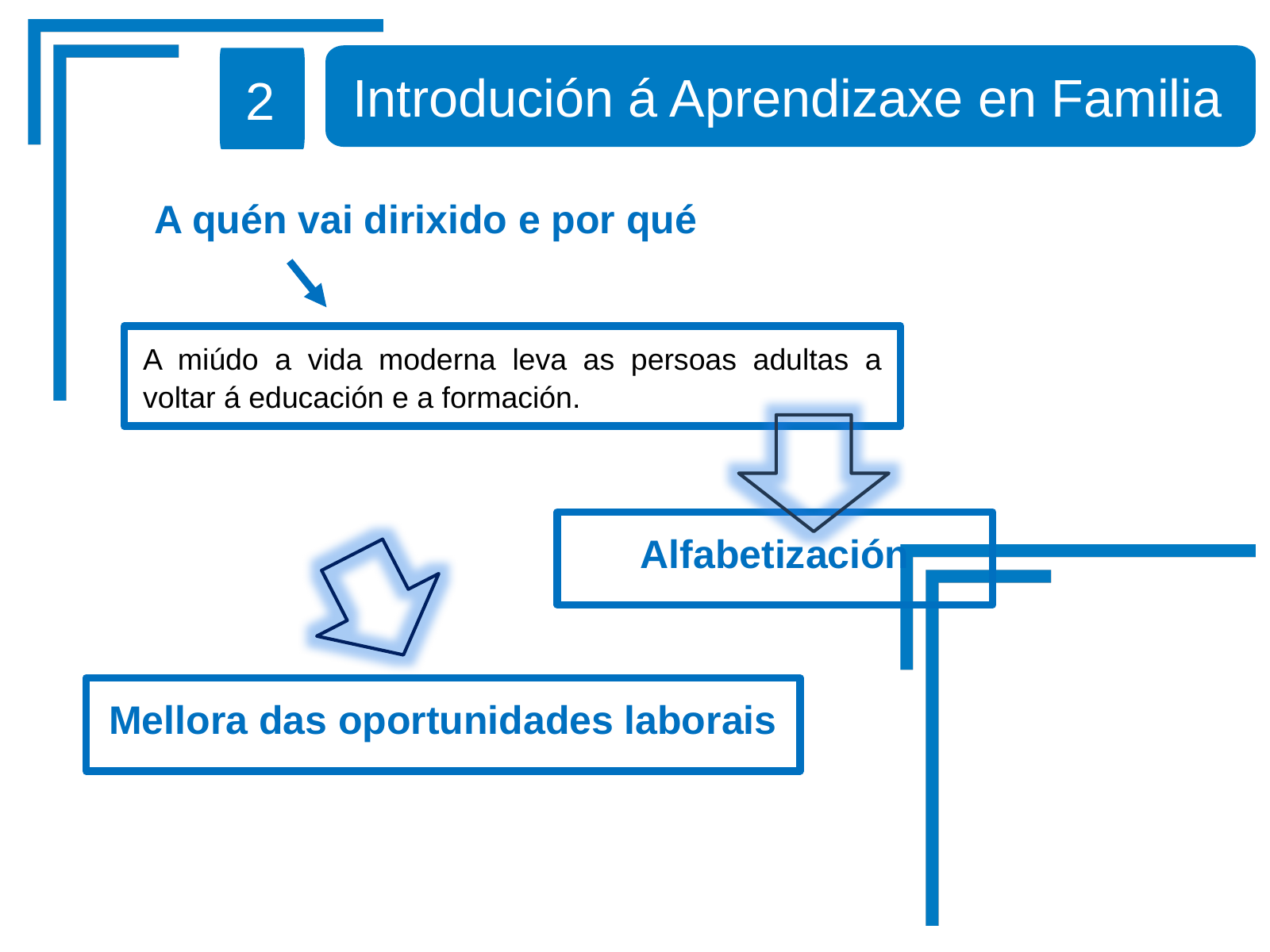

Introdución á Aprendizaxe en Familia

2

A quén vai dirixido e por qué
A miúdo a vida moderna leva as persoas adultas a voltar á educación e a formación.

Alfabetización

Mellora das oportunidades laborais